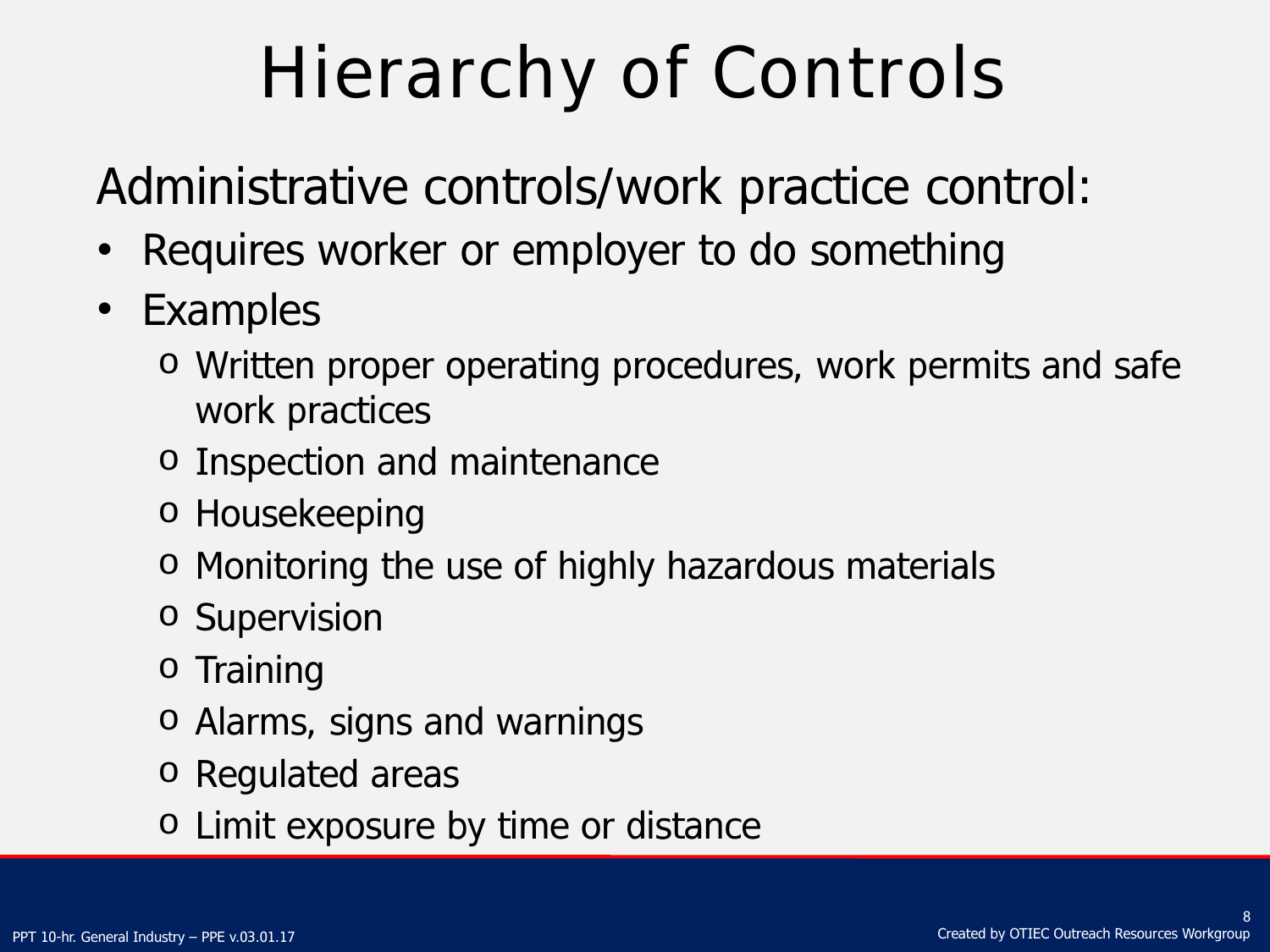

# Hierarchy of Controls
Administrative controls/work practice control:
Requires worker or employer to do something
Examples
Written proper operating procedures, work permits and safe work practices
Inspection and maintenance
Housekeeping
Monitoring the use of highly hazardous materials
Supervision
Training
Alarms, signs and warnings
Regulated areas
Limit exposure by time or distance